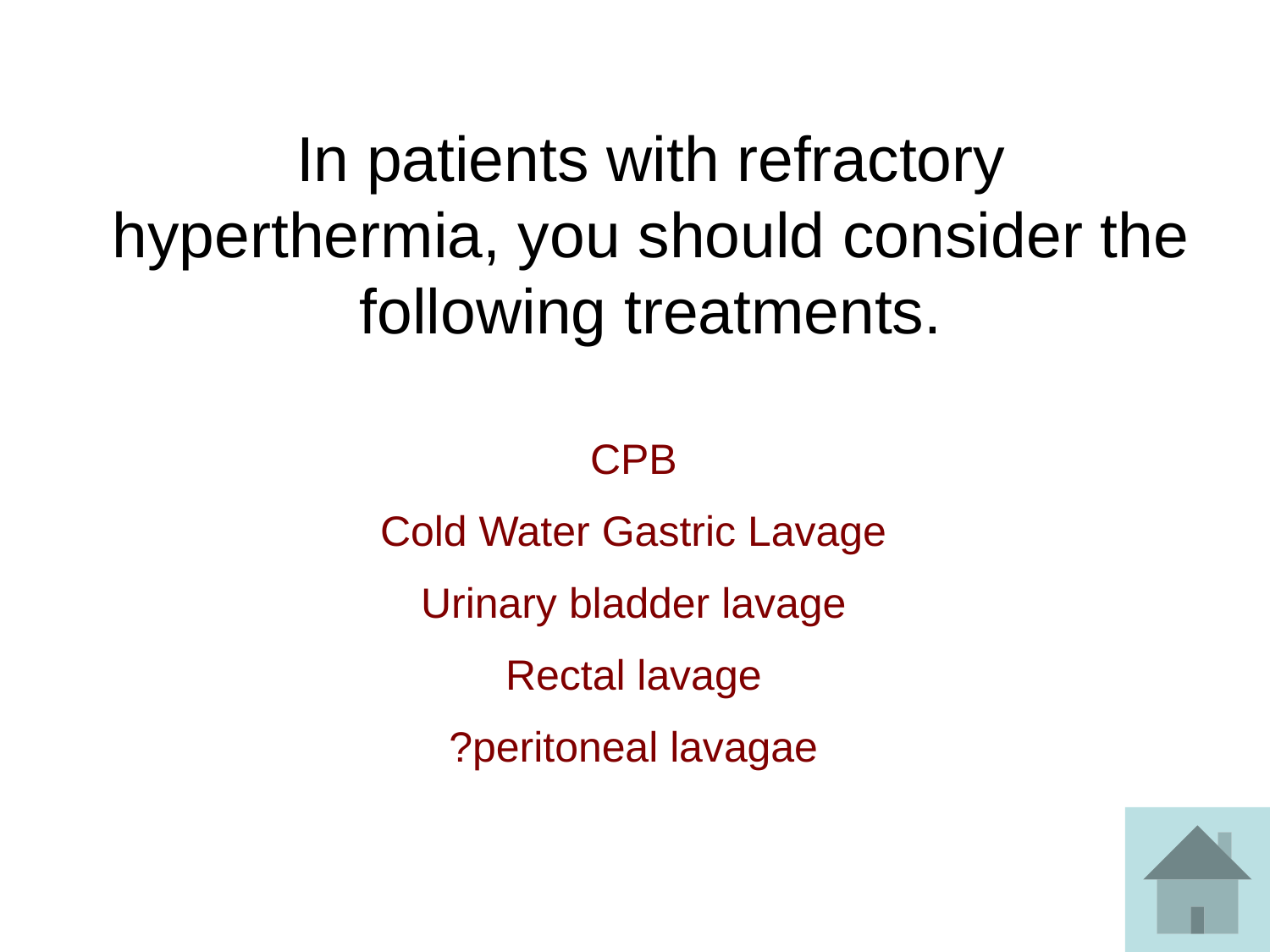

In patients with refractory hyperthermia, you should consider the following treatments.
CPB
Cold Water Gastric Lavage
Urinary bladder lavage
Rectal lavage
?peritoneal lavagae